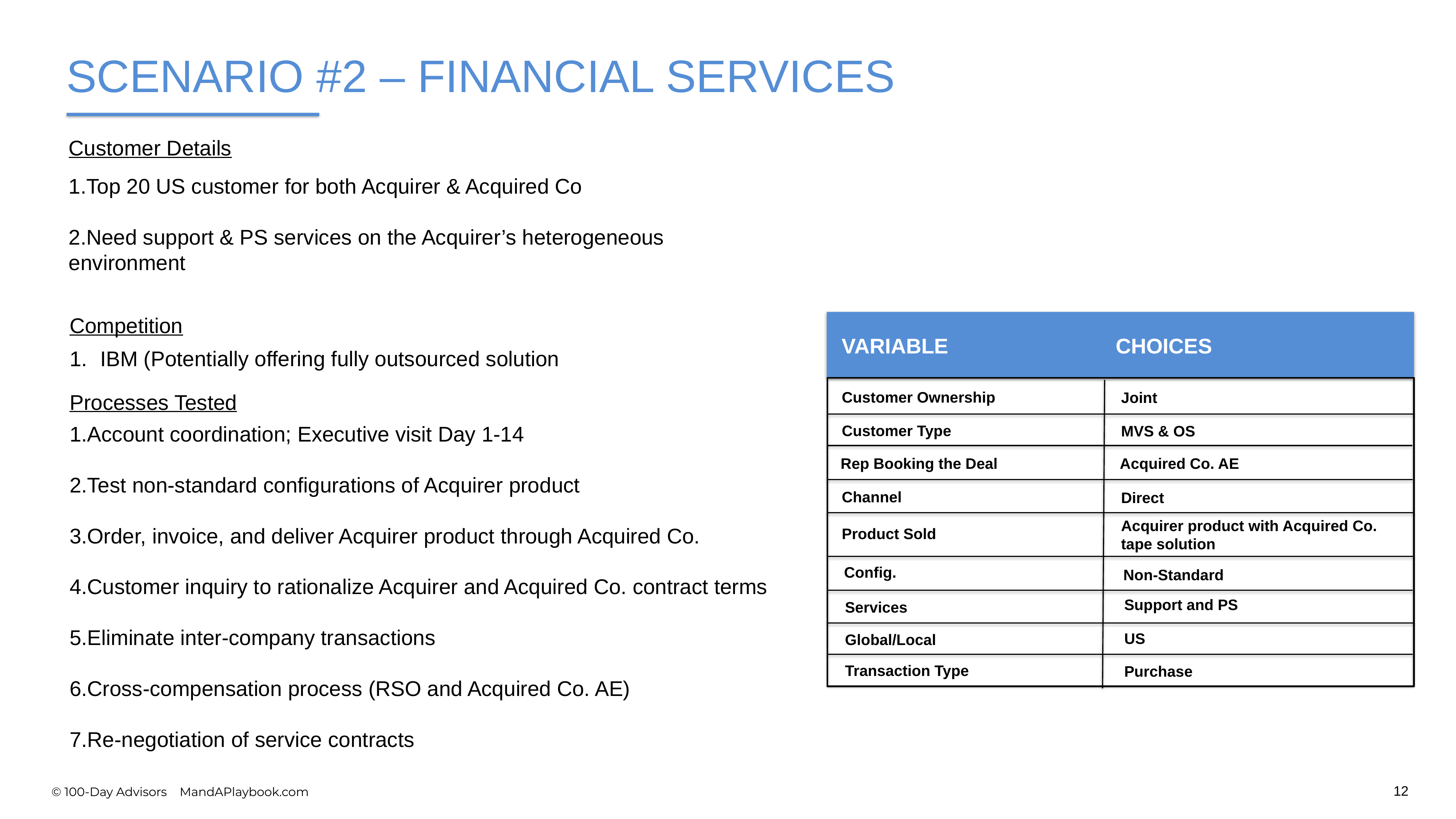

SCENARIO #2 – FINANCIAL SERVICES
Customer Details
Top 20 US customer for both Acquirer & Acquired Co
Need support & PS services on the Acquirer’s heterogeneous environment
Competition
IBM (Potentially offering fully outsourced solution

VARIABLE
CHOICES

Customer Ownership
Joint
Customer Type
MVS & OS
Rep Booking the Deal
Acquired Co. AE
Channel
Direct
Acquirer product with Acquired Co. tape solution
Product Sold
Config.
Non-Standard
Support and PS
Services
US
Global/Local
Transaction Type
Purchase
Processes Tested
Account coordination; Executive visit Day 1-14
Test non-standard configurations of Acquirer product
Order, invoice, and deliver Acquirer product through Acquired Co.
Customer inquiry to rationalize Acquirer and Acquired Co. contract terms
Eliminate inter-company transactions
Cross-compensation process (RSO and Acquired Co. AE)
Re-negotiation of service contracts
12